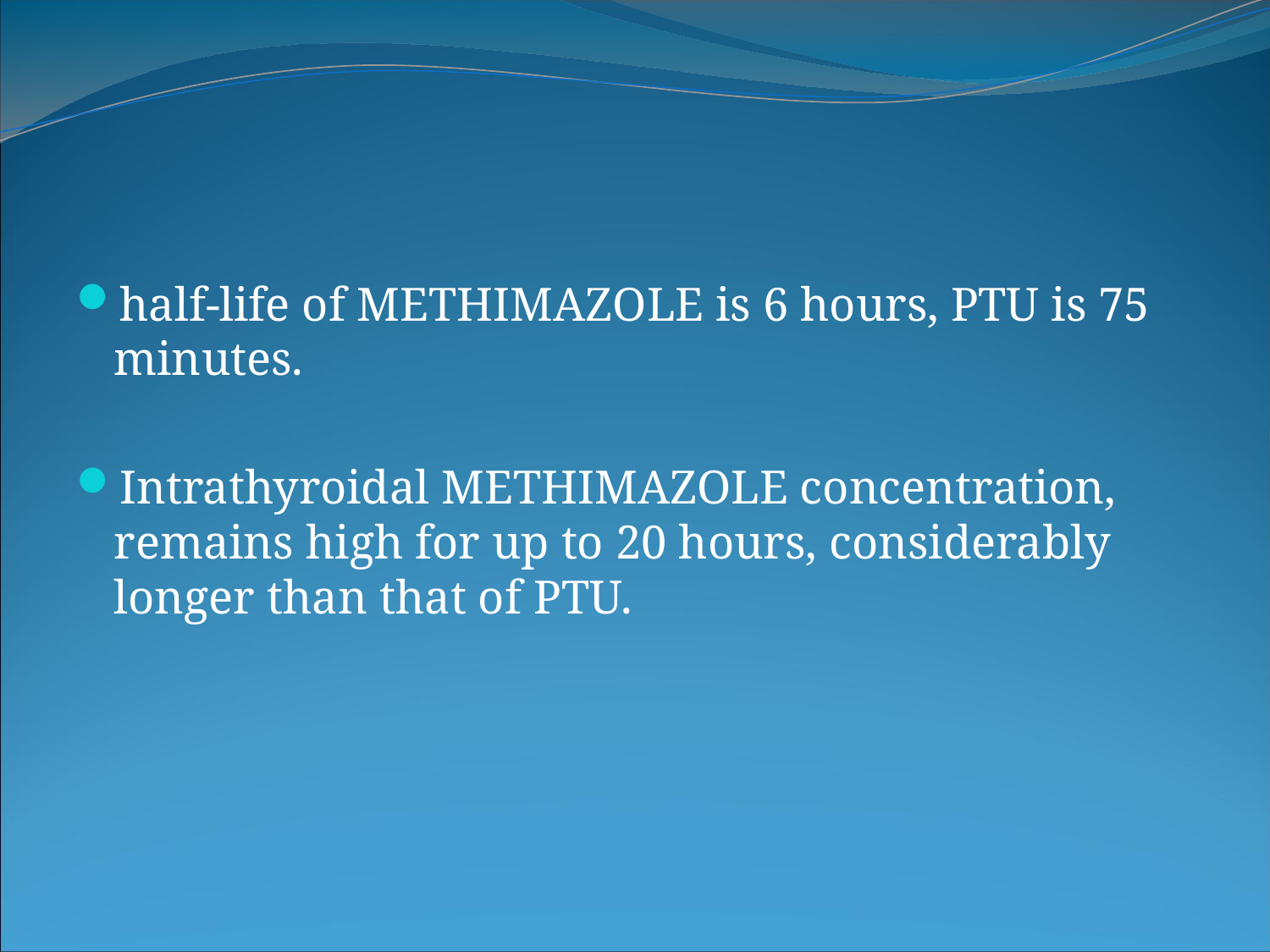

half-life of METHIMAZOLE is 6 hours, PTU is 75 minutes.

Intrathyroidal METHIMAZOLE concentration, remains high for up to 20 hours, considerably longer than that of PTU.